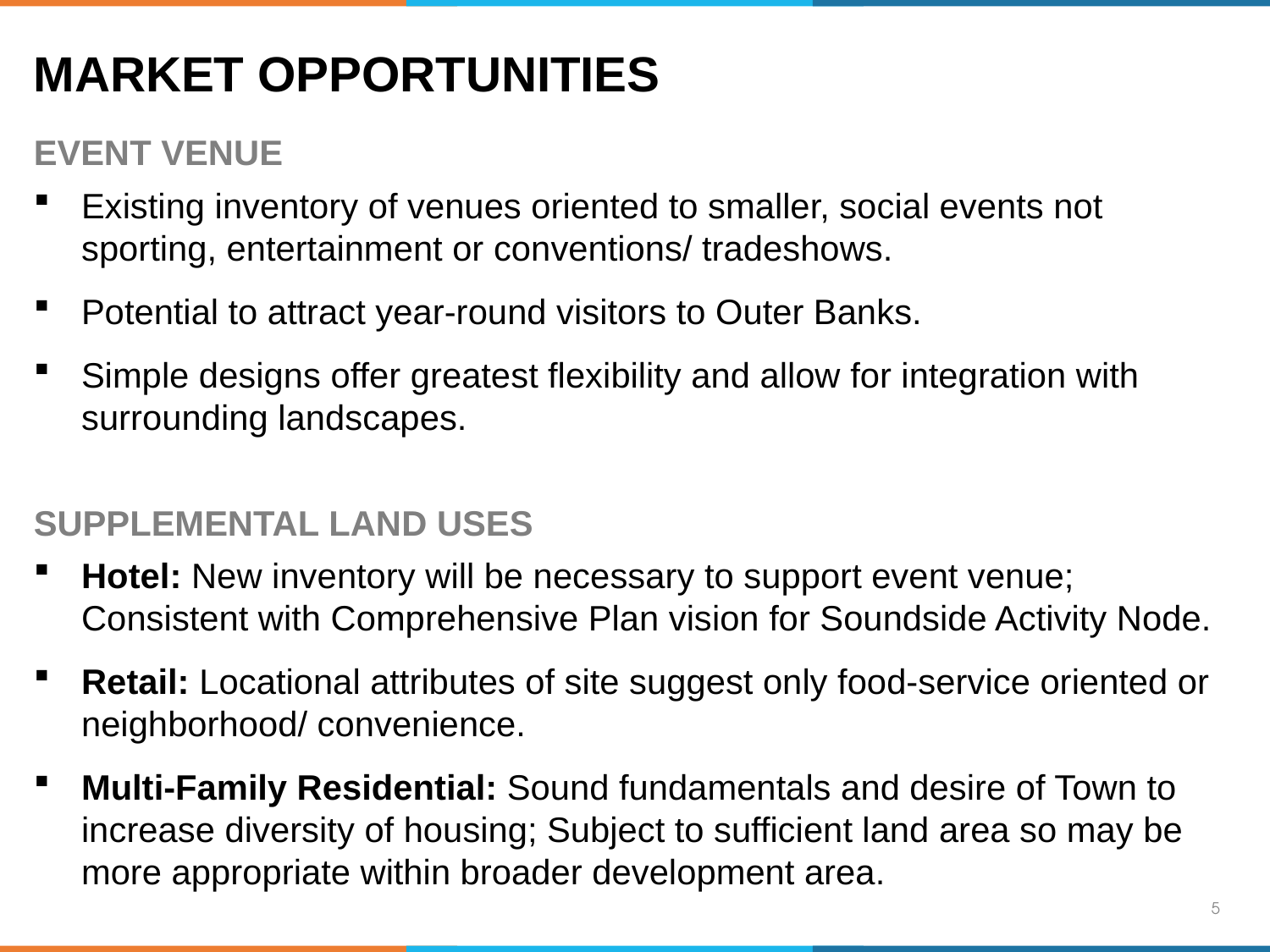

MARKET OPPORTUNITIES
EVENT VENUE
Existing inventory of venues oriented to smaller, social events not sporting, entertainment or conventions/ tradeshows.
Potential to attract year-round visitors to Outer Banks.
Simple designs offer greatest flexibility and allow for integration with surrounding landscapes.

SUPPLEMENTAL LAND USES
Hotel: New inventory will be necessary to support event venue; Consistent with Comprehensive Plan vision for Soundside Activity Node.
Retail: Locational attributes of site suggest only food-service oriented or neighborhood/ convenience.
Multi-Family Residential: Sound fundamentals and desire of Town to increase diversity of housing; Subject to sufficient land area so may be more appropriate within broader development area.

5